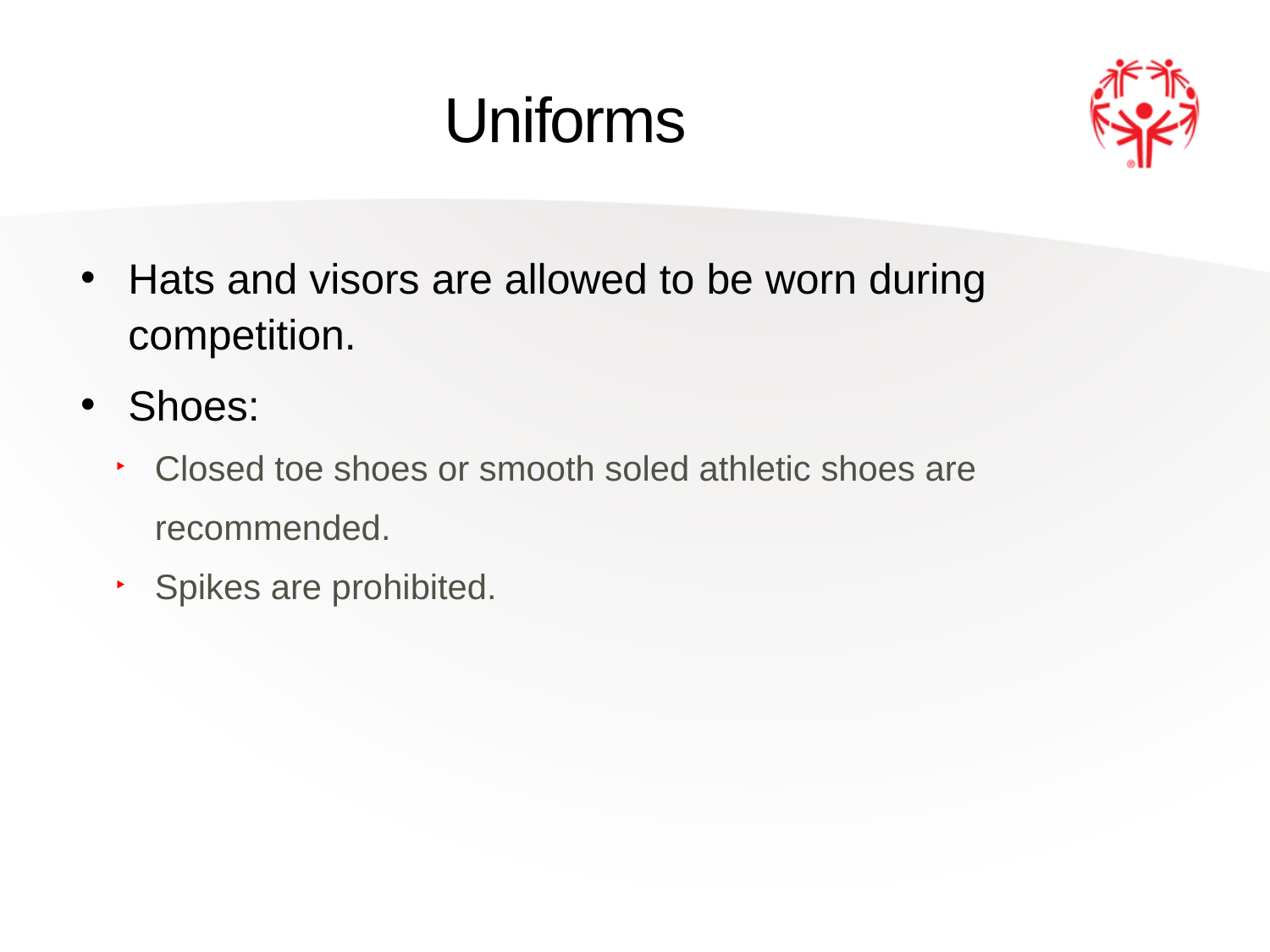

# Uniforms
Hats and visors are allowed to be worn during competition.
Shoes:
Closed toe shoes or smooth soled athletic shoes are recommended.
Spikes are prohibited.